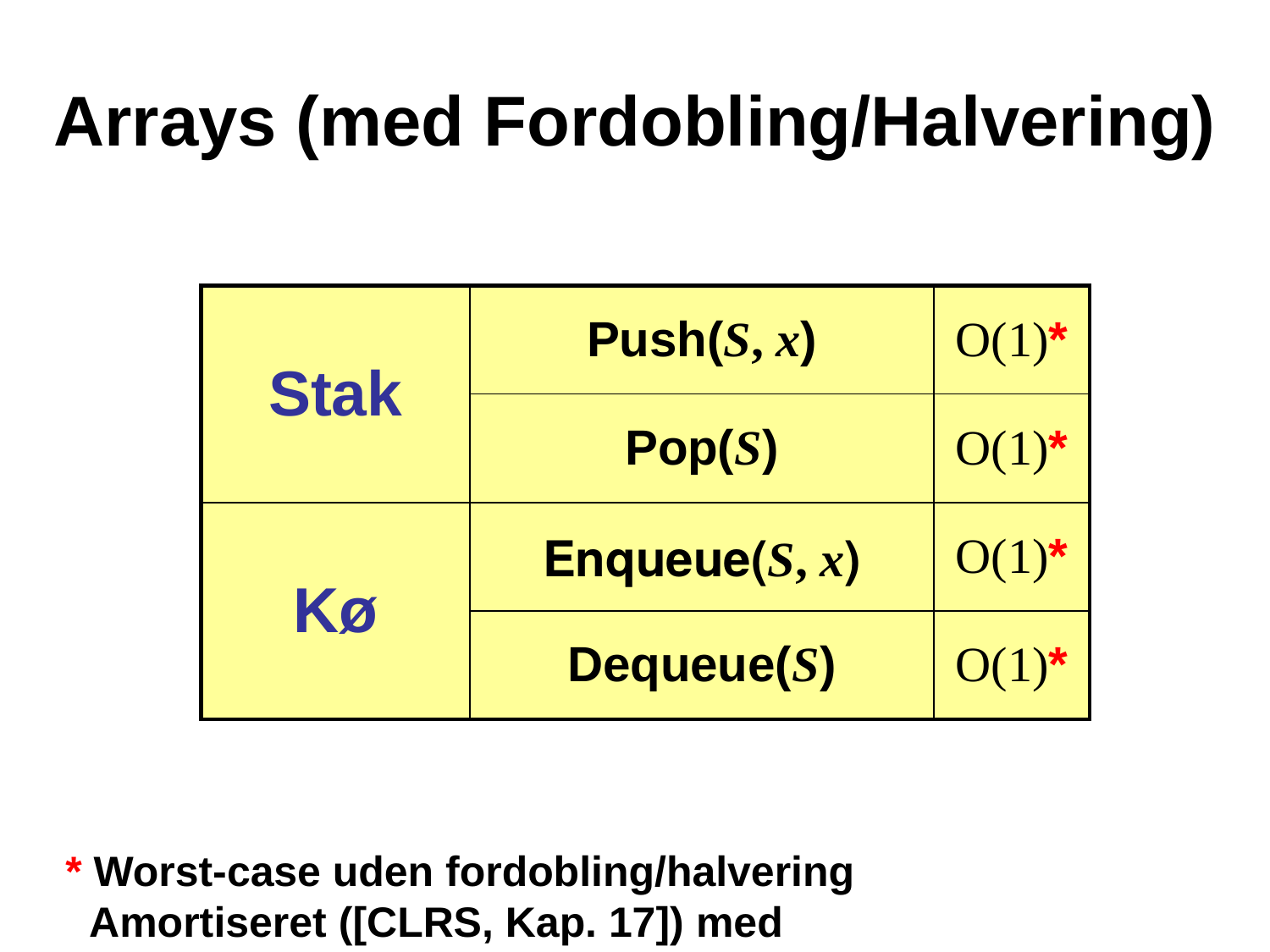

# Arrays (med Fordobling/Halvering)
| Stak | Push(S, x) | O(1)\* |
| --- | --- | --- |
|  | Pop(S) | O(1)\* |
| Kø | Enqueue(S, x) | O(1)\* |
|  | Dequeue(S) | O(1)\* |
* Worst-case uden fordobling/halvering
  Amortiseret ([CLRS, Kap. 17]) med fordobling/halvering